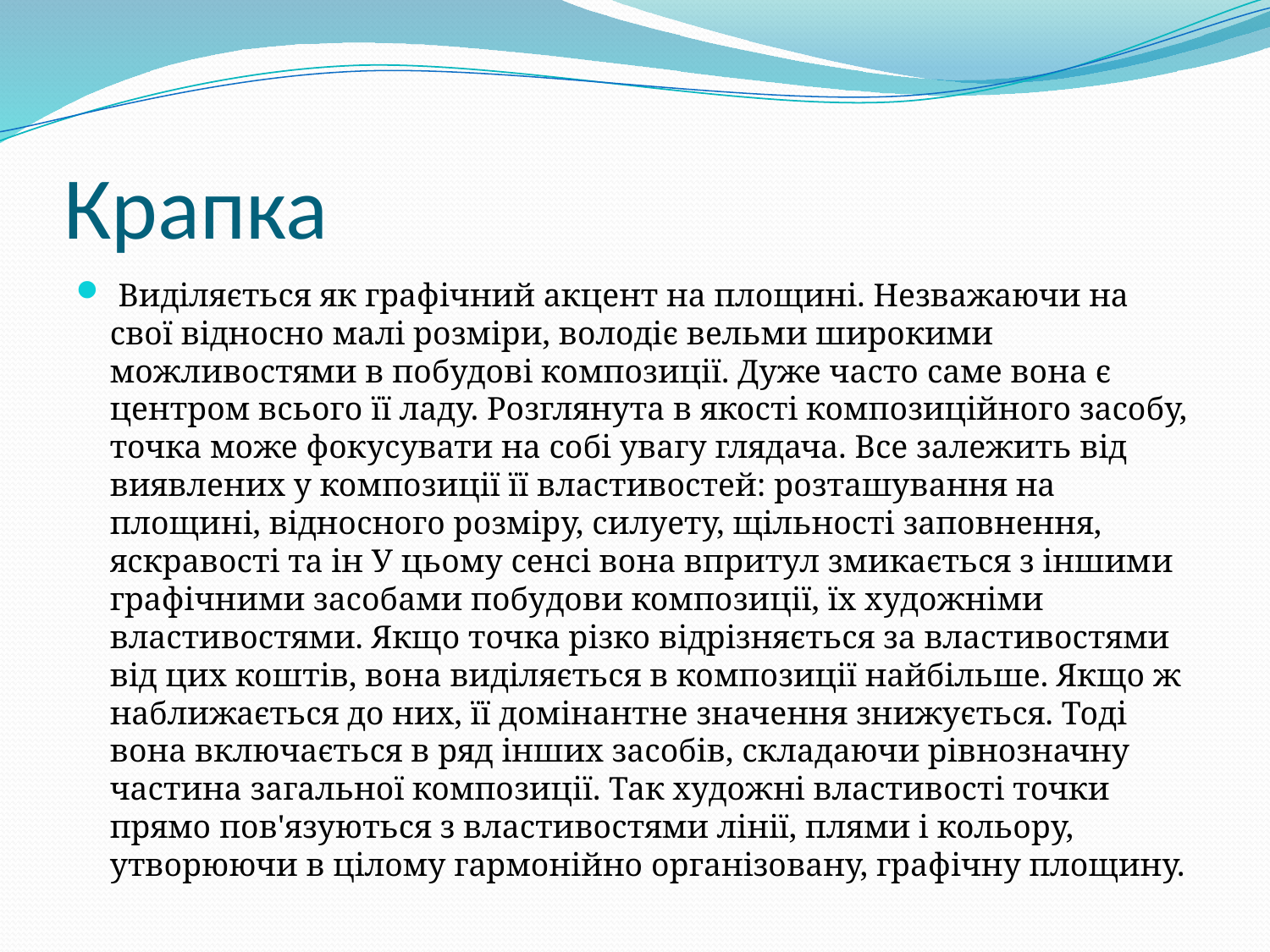

# Крапка
 Виділяється як графічний акцент на площині. Незважаючи на свої відносно малі розміри, володіє вельми широкими можливостями в побудові композиції. Дуже часто саме вона є центром всього її ладу. Розглянута в якості композиційного засобу, точка може фокусувати на собі увагу глядача. Все залежить від виявлених у композиції її властивостей: розташування на площині, відносного розміру, силуету, щільності заповнення, яскравості та ін У цьому сенсі вона впритул змикається з іншими графічними засобами побудови композиції, їх художніми властивостями. Якщо точка різко відрізняється за властивостями від цих коштів, вона виділяється в композиції найбільше. Якщо ж наближається до них, її домінантне значення знижується. Тоді вона включається в ряд інших засобів, складаючи рівнозначну частина загальної композиції. Так художні властивості точки прямо пов'язуються з властивостями лінії, плями і кольору, утворюючи в цілому гармонійно організовану, графічну площину.